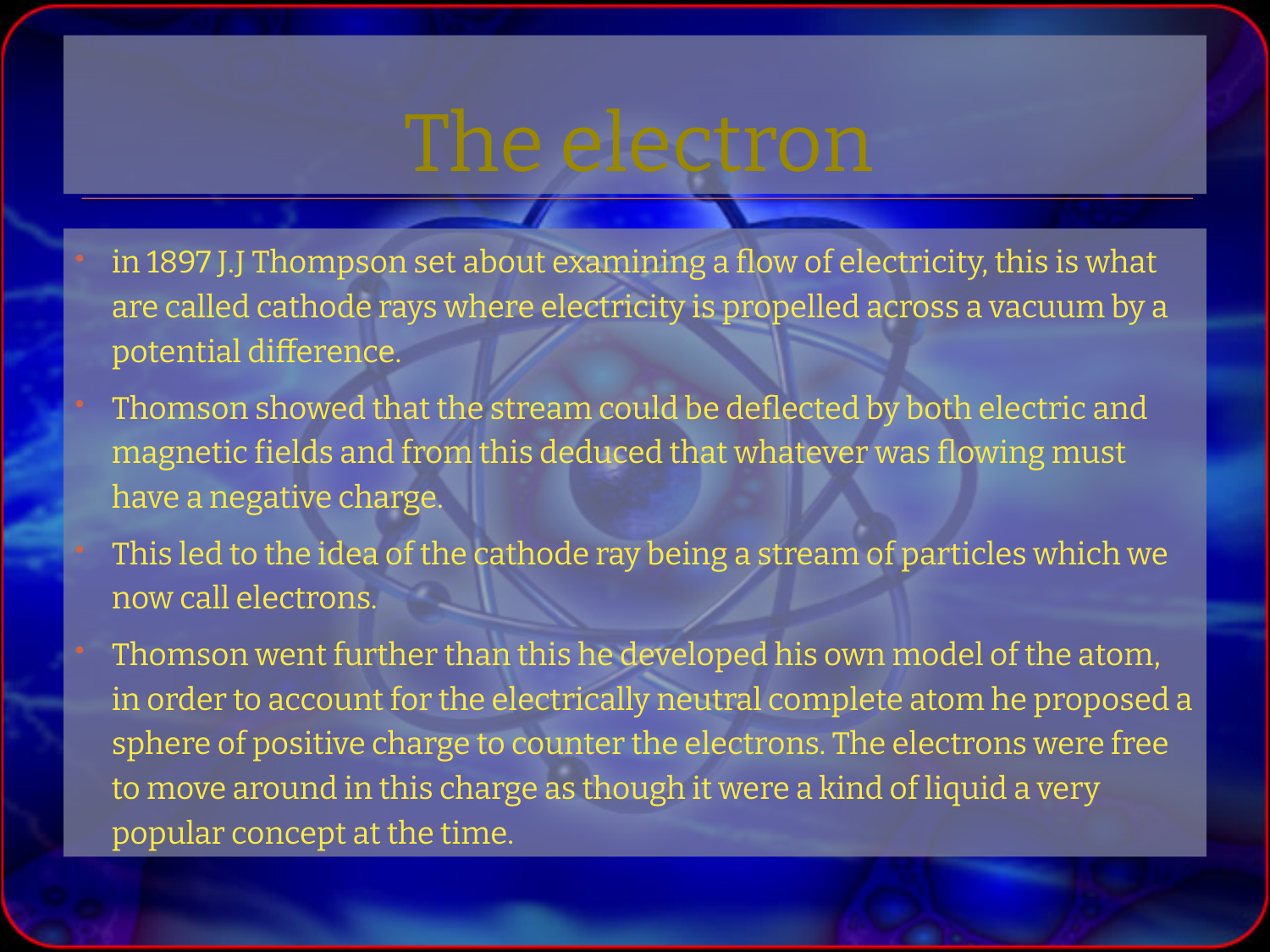

# The electron
in 1897 J.J Thompson set about examining a flow of electricity, this is what are called cathode rays where electricity is propelled across a vacuum by a potential difference.
Thomson showed that the stream could be deflected by both electric and magnetic fields and from this deduced that whatever was flowing must have a negative charge.
This led to the idea of the cathode ray being a stream of particles which we now call electrons.
Thomson went further than this he developed his own model of the atom, in order to account for the electrically neutral complete atom he proposed a sphere of positive charge to counter the electrons. The electrons were free to move around in this charge as though it were a kind of liquid a very popular concept at the time.